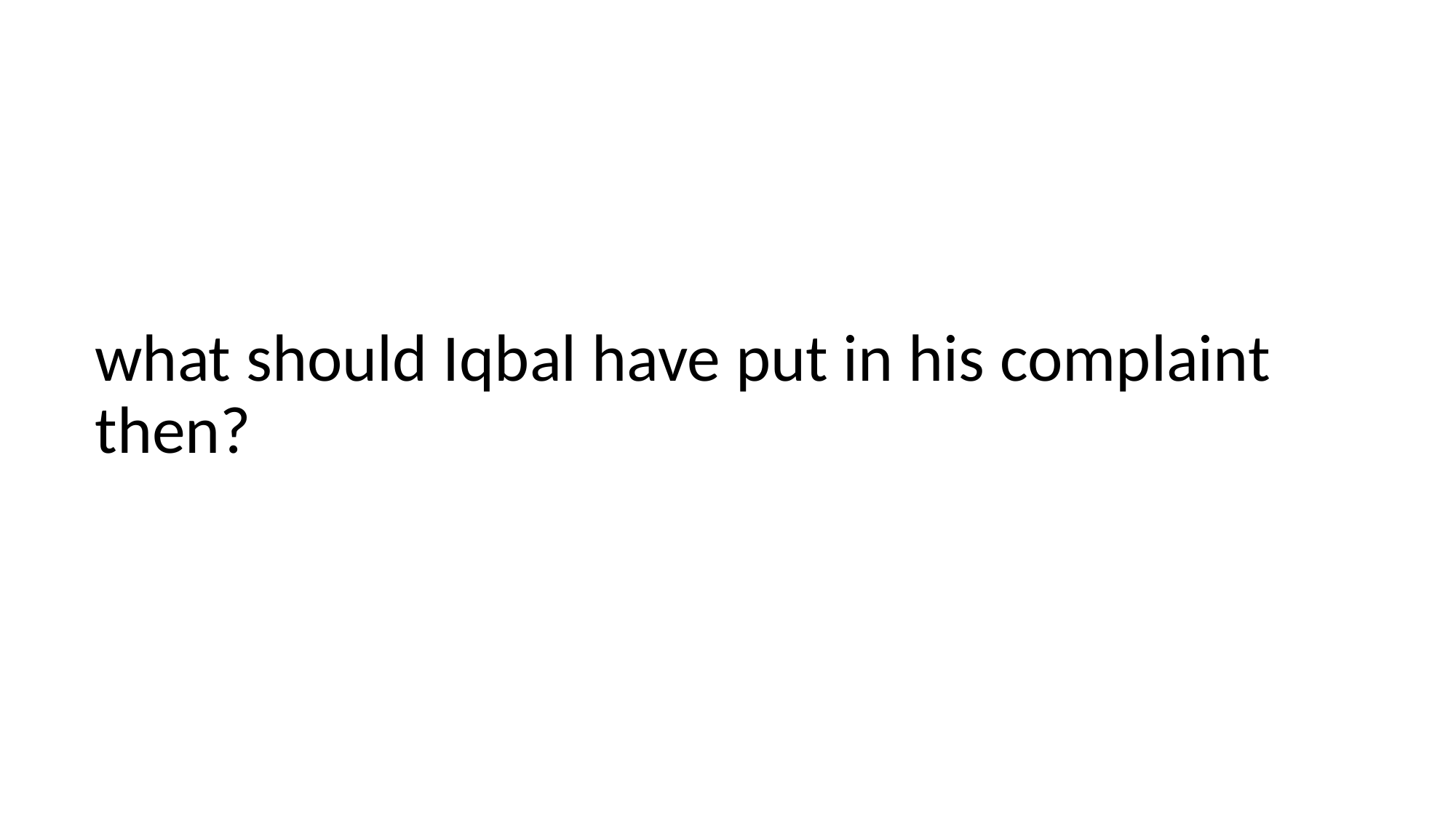

# what should Iqbal have put in his complaint then?